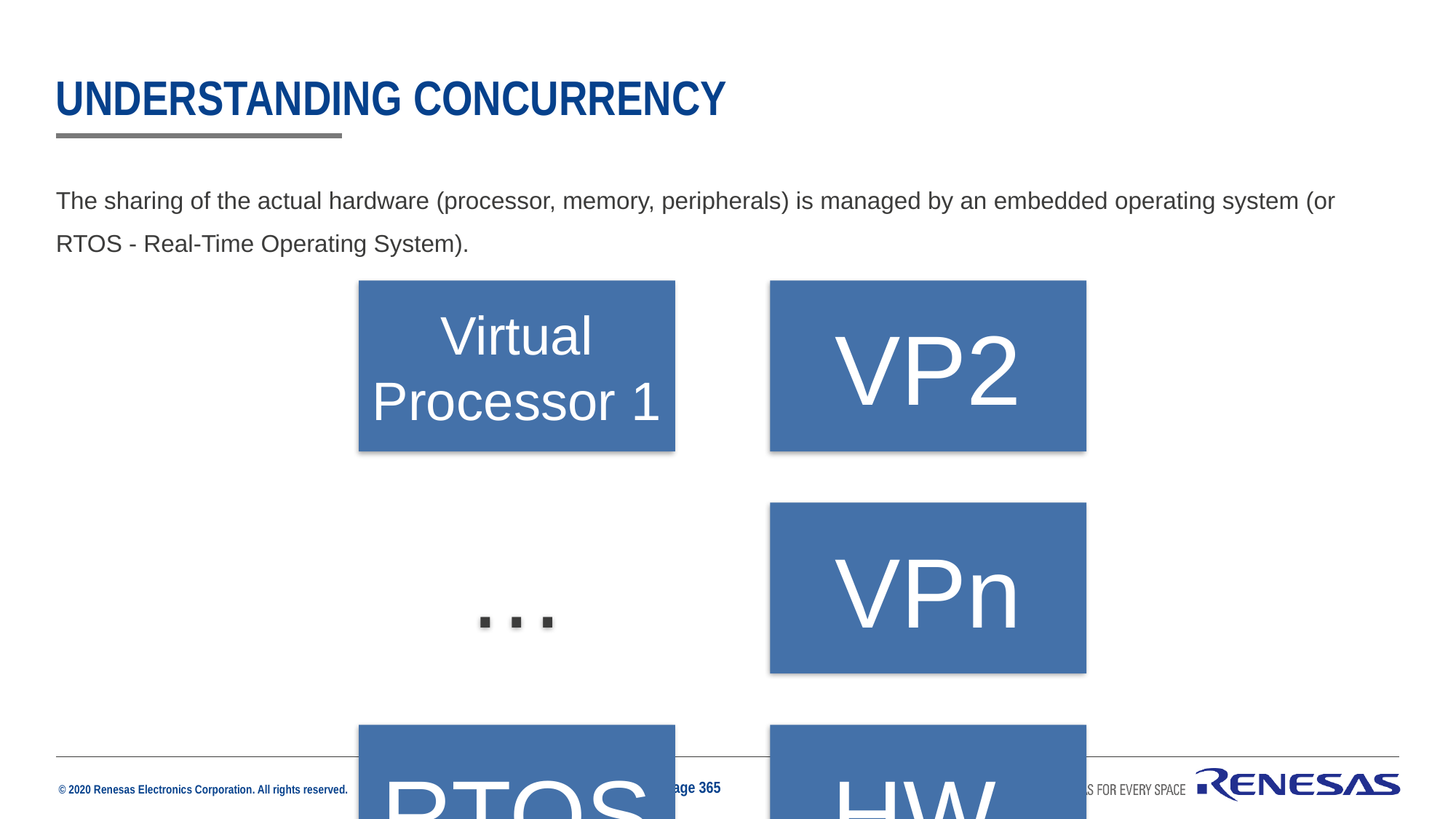

# understanding concurrency
The sharing of the actual hardware (processor, memory, peripherals) is managed by an embedded operating system (or RTOS - Real-Time Operating System).
Virtual Processor 1
VP2
VPn
RTOS
…